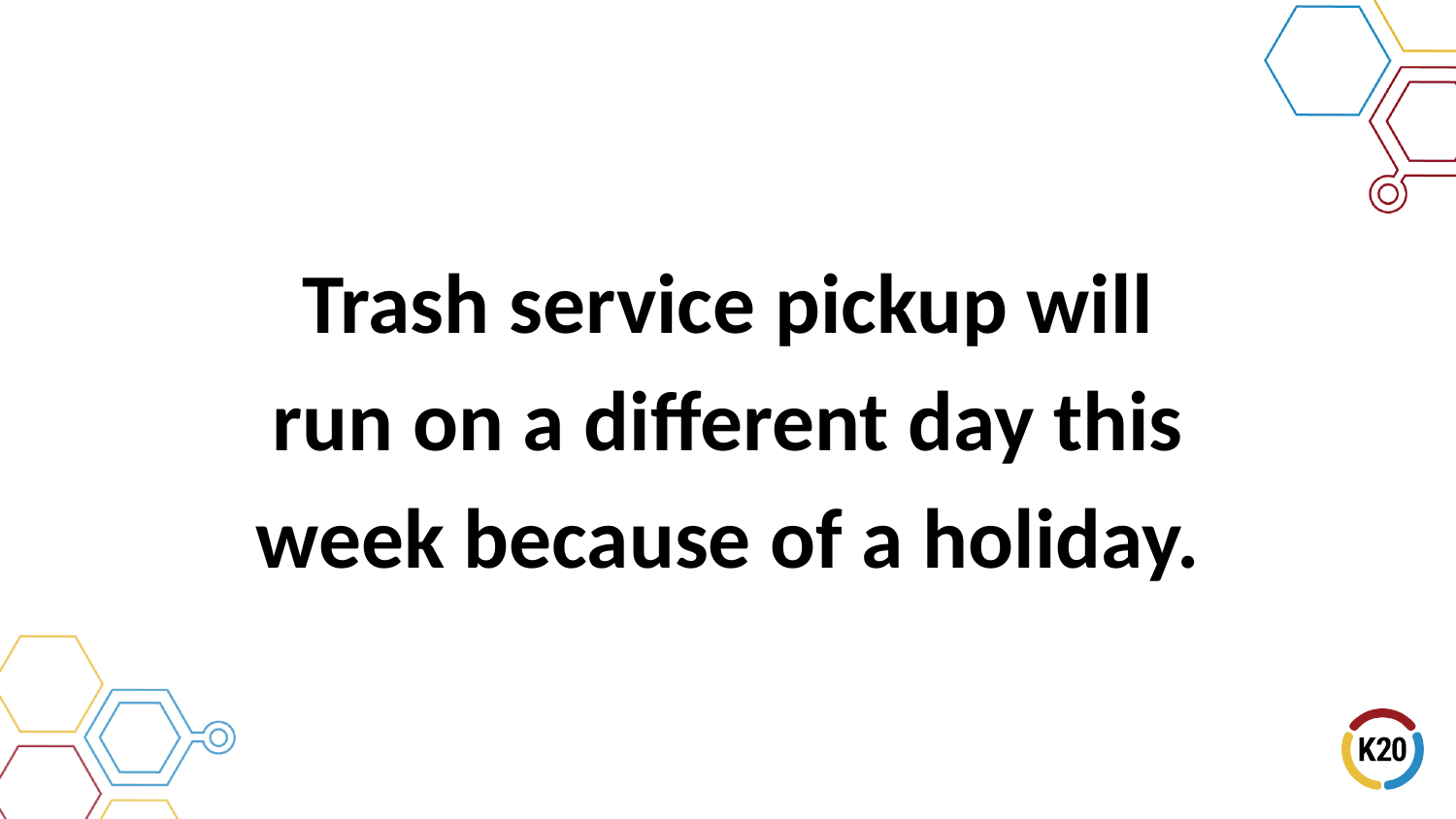

# Trash service pickup will run on a different day this week because of a holiday.